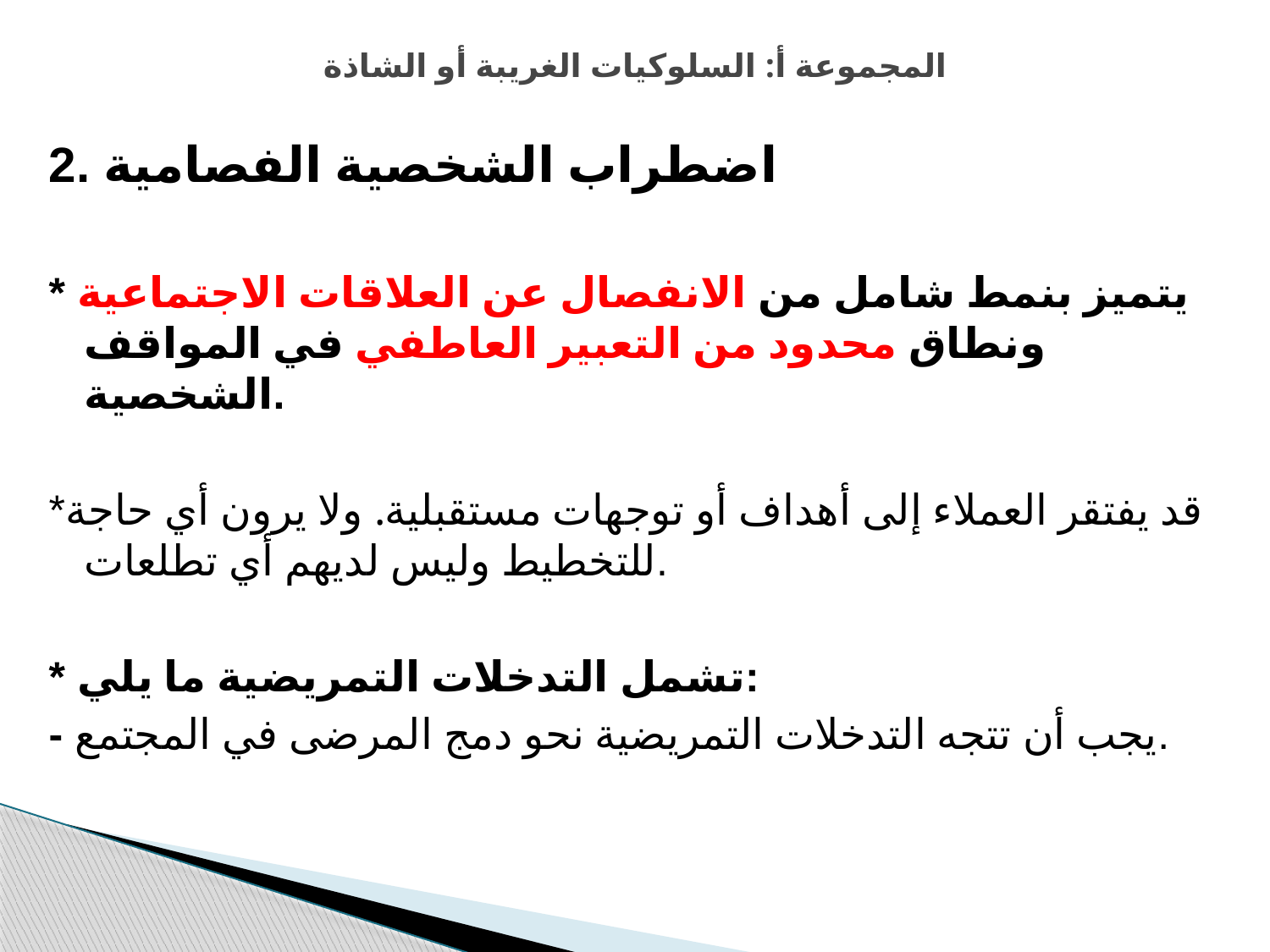

# المجموعة أ: السلوكيات الغريبة أو الشاذة
2. اضطراب الشخصية الفصامية

* يتميز بنمط شامل من الانفصال عن العلاقات الاجتماعية ونطاق محدود من التعبير العاطفي في المواقف الشخصية.

*قد يفتقر العملاء إلى أهداف أو توجهات مستقبلية. ولا يرون أي حاجة للتخطيط وليس لديهم أي تطلعات.

* تشمل التدخلات التمريضية ما يلي:
- يجب أن تتجه التدخلات التمريضية نحو دمج المرضى في المجتمع.